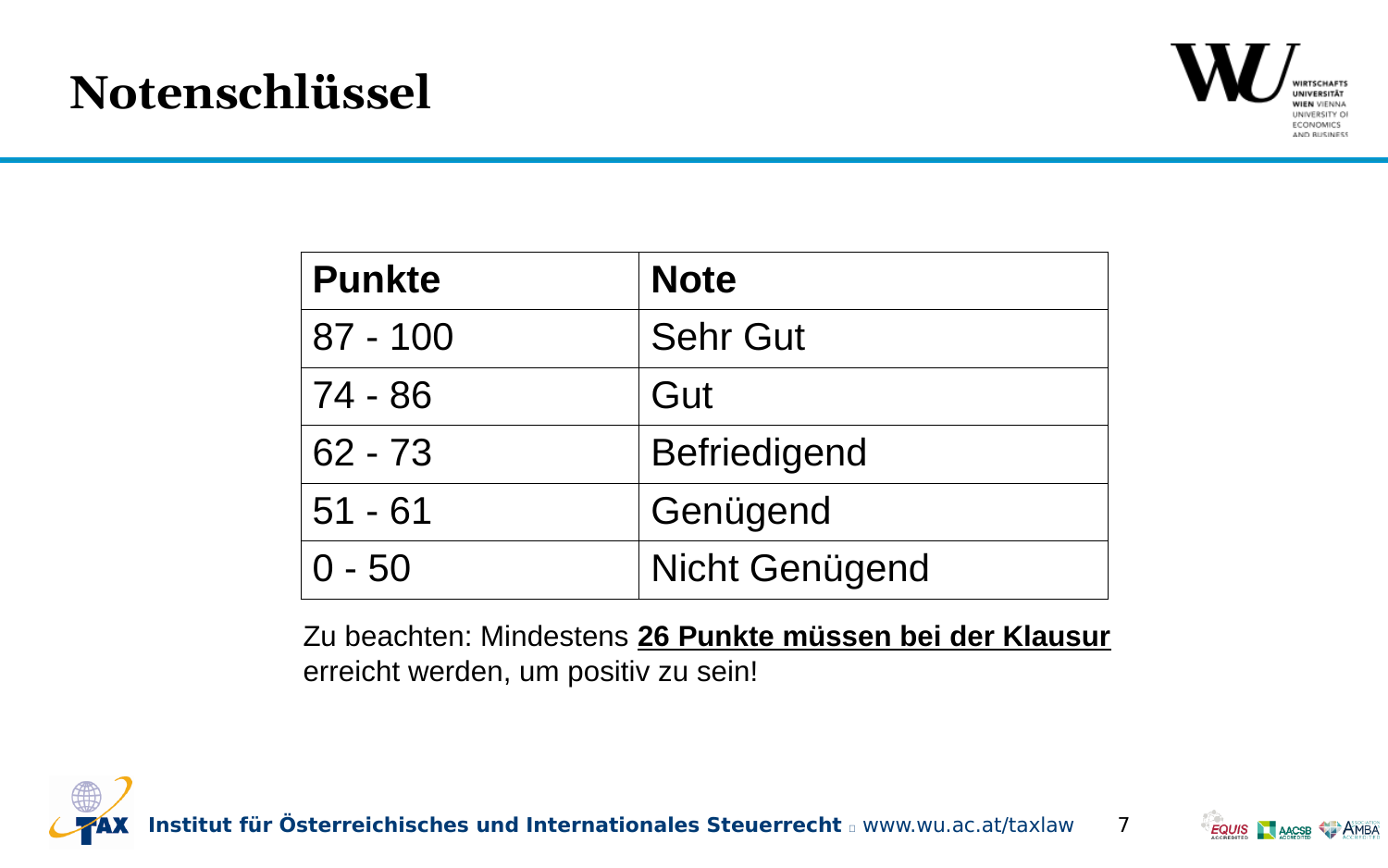

# Notenschlüssel
| Punkte | Note |
| --- | --- |
| 87 - 100 | Sehr Gut |
| 74 - 86 | Gut |
| 62 - 73 | Befriedigend |
| 51 - 61 | Genügend |
| 0 - 50 | Nicht Genügend |
Zu beachten: Mindestens 26 Punkte müssen bei der Klausur erreicht werden, um positiv zu sein!
7